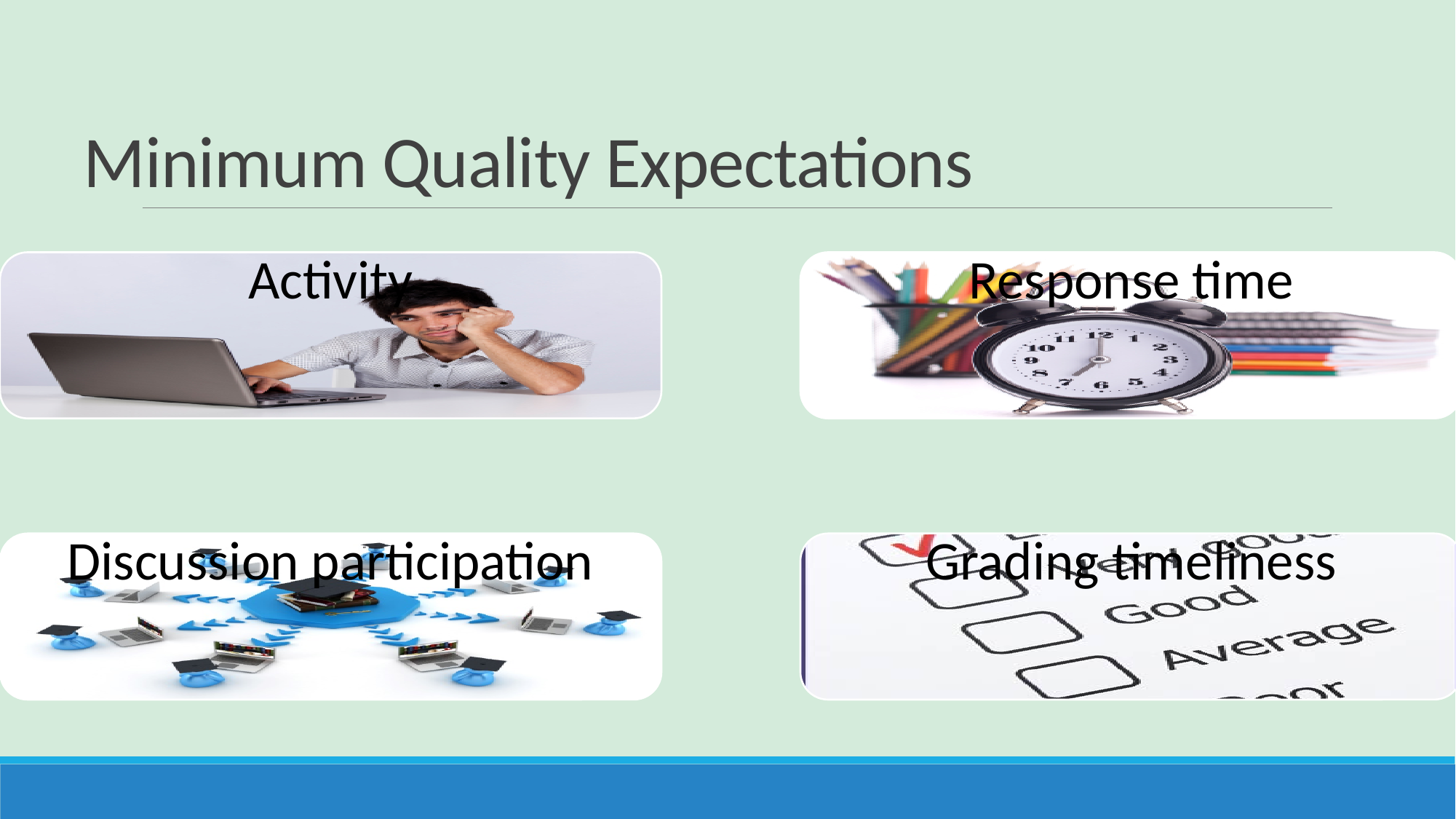

# Minimum Quality Expectations
Activity
Response time
Discussion participation
Grading timeliness